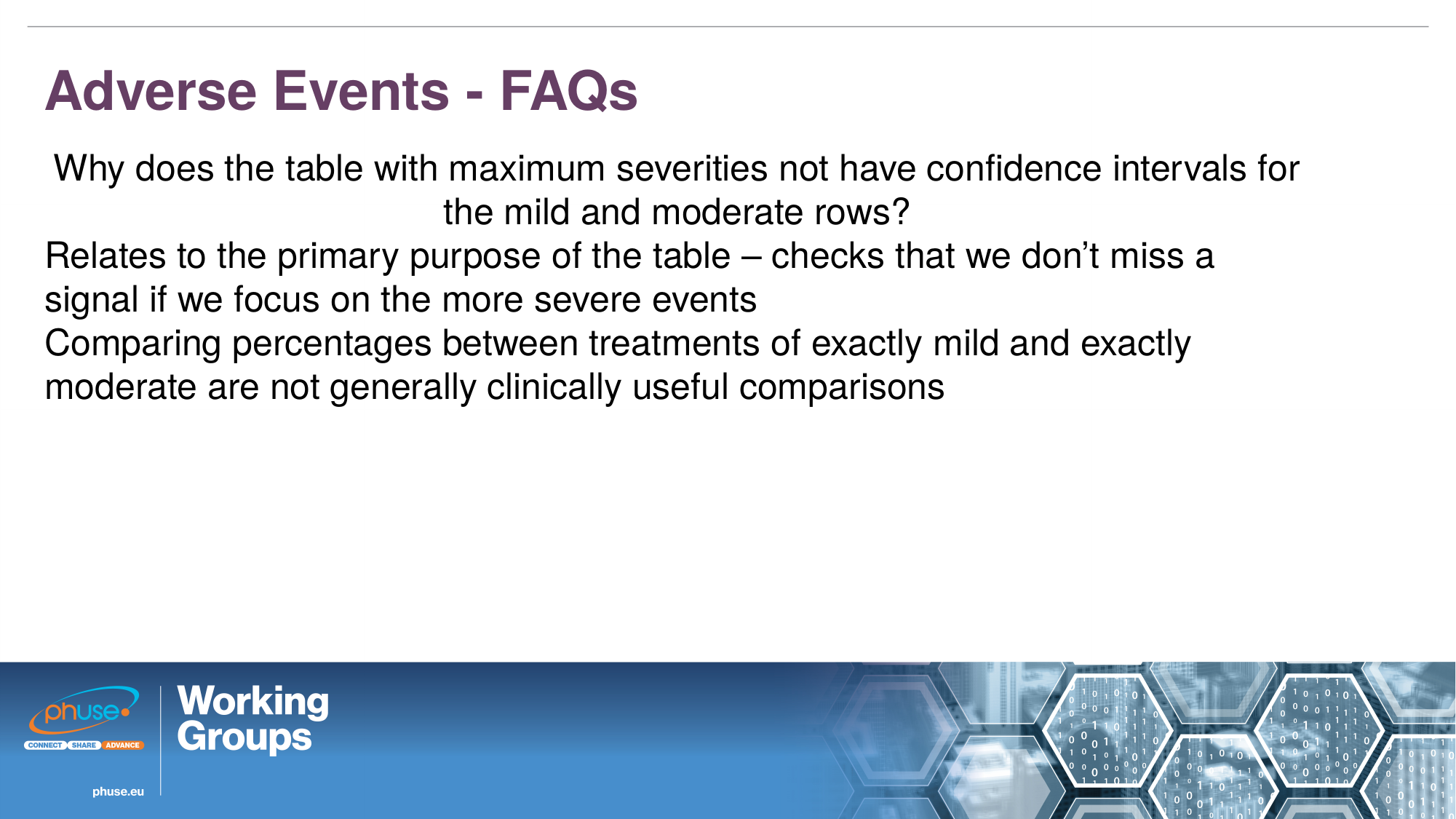

Adverse Events - FAQs
Why does the table with maximum severities not have confidence intervals for the mild and moderate rows?
Relates to the primary purpose of the table – checks that we don’t miss a signal if we focus on the more severe events
Comparing percentages between treatments of exactly mild and exactly moderate are not generally clinically useful comparisons